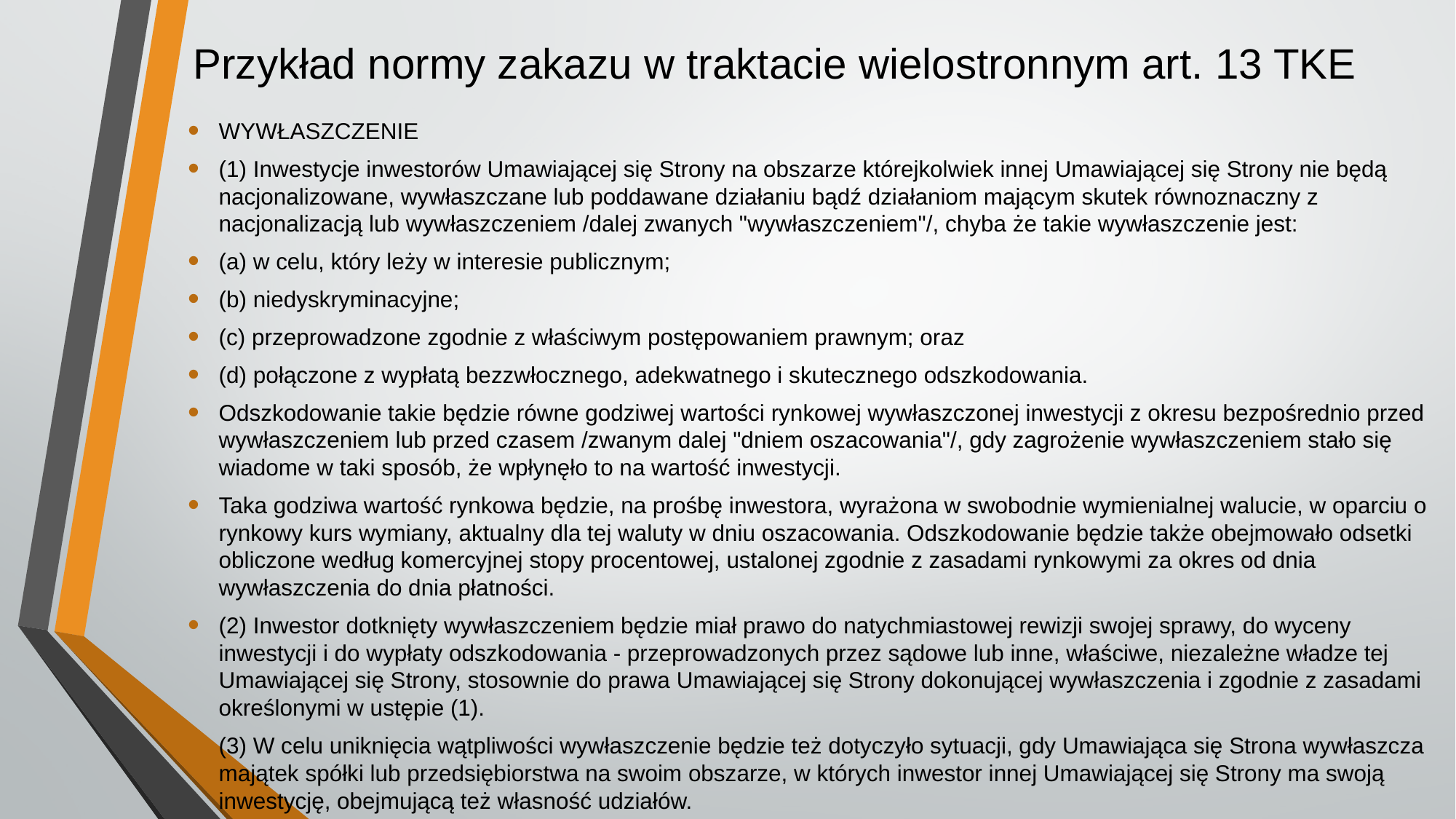

# Przykład normy zakazu w traktacie wielostronnym art. 13 TKE
WYWŁASZCZENIE
(1) Inwestycje inwestorów Umawiającej się Strony na obszarze którejkolwiek innej Umawiającej się Strony nie będą nacjonalizowane, wywłaszczane lub poddawane działaniu bądź działaniom mającym skutek równoznaczny z nacjonalizacją lub wywłaszczeniem /dalej zwanych "wywłaszczeniem"/, chyba że takie wywłaszczenie jest:
(a) w celu, który leży w interesie publicznym;
(b) niedyskryminacyjne;
(c) przeprowadzone zgodnie z właściwym postępowaniem prawnym; oraz
(d) połączone z wypłatą bezzwłocznego, adekwatnego i skutecznego odszkodowania.
Odszkodowanie takie będzie równe godziwej wartości rynkowej wywłaszczonej inwestycji z okresu bezpośrednio przed wywłaszczeniem lub przed czasem /zwanym dalej "dniem oszacowania"/, gdy zagrożenie wywłaszczeniem stało się wiadome w taki sposób, że wpłynęło to na wartość inwestycji.
Taka godziwa wartość rynkowa będzie, na prośbę inwestora, wyrażona w swobodnie wymienialnej walucie, w oparciu o rynkowy kurs wymiany, aktualny dla tej waluty w dniu oszacowania. Odszkodowanie będzie także obejmowało odsetki obliczone według komercyjnej stopy procentowej, ustalonej zgodnie z zasadami rynkowymi za okres od dnia wywłaszczenia do dnia płatności.
(2) Inwestor dotknięty wywłaszczeniem będzie miał prawo do natychmiastowej rewizji swojej sprawy, do wyceny inwestycji i do wypłaty odszkodowania - przeprowadzonych przez sądowe lub inne, właściwe, niezależne władze tej Umawiającej się Strony, stosownie do prawa Umawiającej się Strony dokonującej wywłaszczenia i zgodnie z zasadami określonymi w ustępie (1).
(3) W celu uniknięcia wątpliwości wywłaszczenie będzie też dotyczyło sytuacji, gdy Umawiająca się Strona wywłaszcza majątek spółki lub przedsiębiorstwa na swoim obszarze, w których inwestor innej Umawiającej się Strony ma swoją inwestycję, obejmującą też własność udziałów.